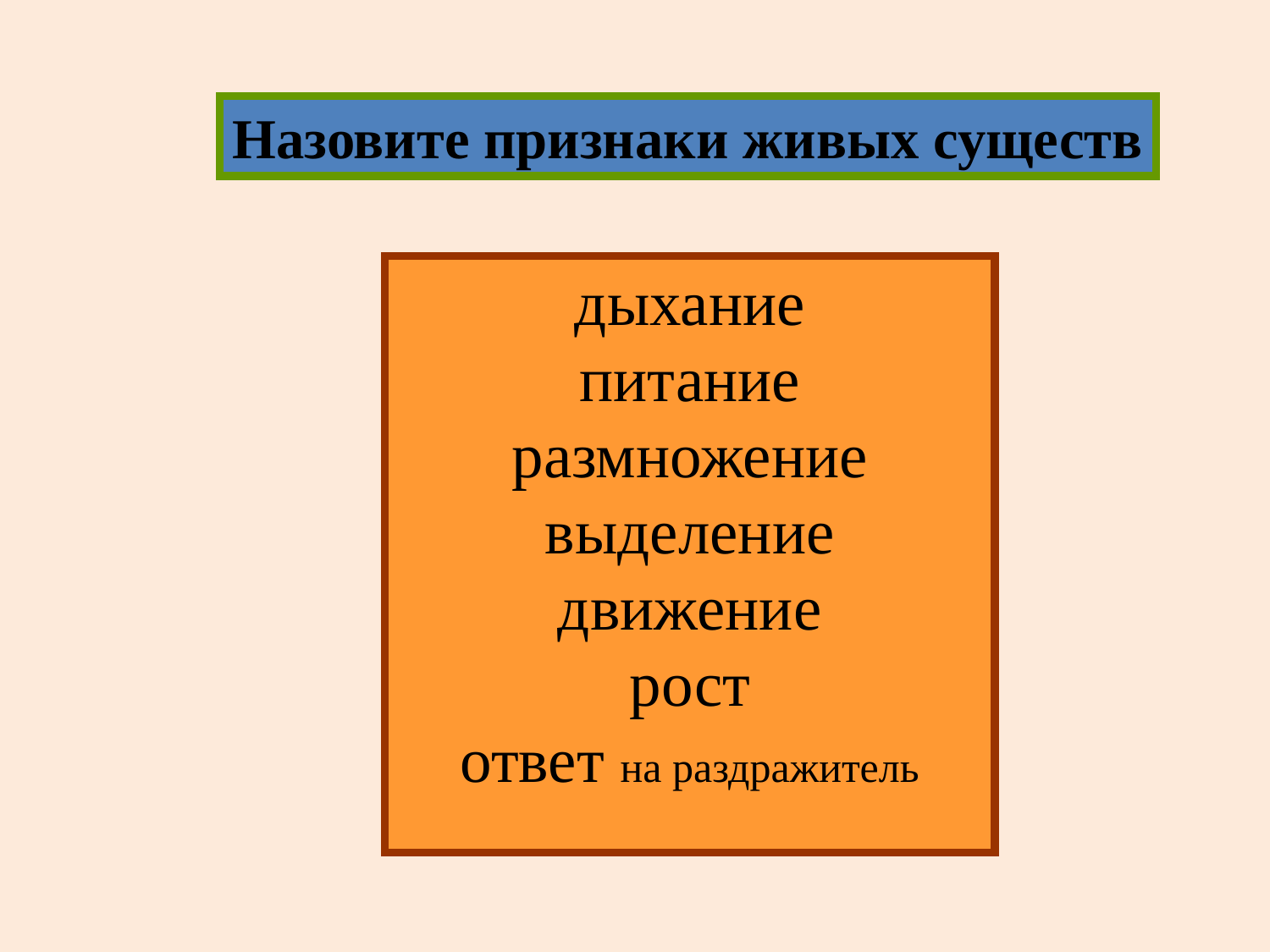

Назовите признаки живых существ
дыхание
питание
размножение
выделение
движение
рост
ответ на раздражитель